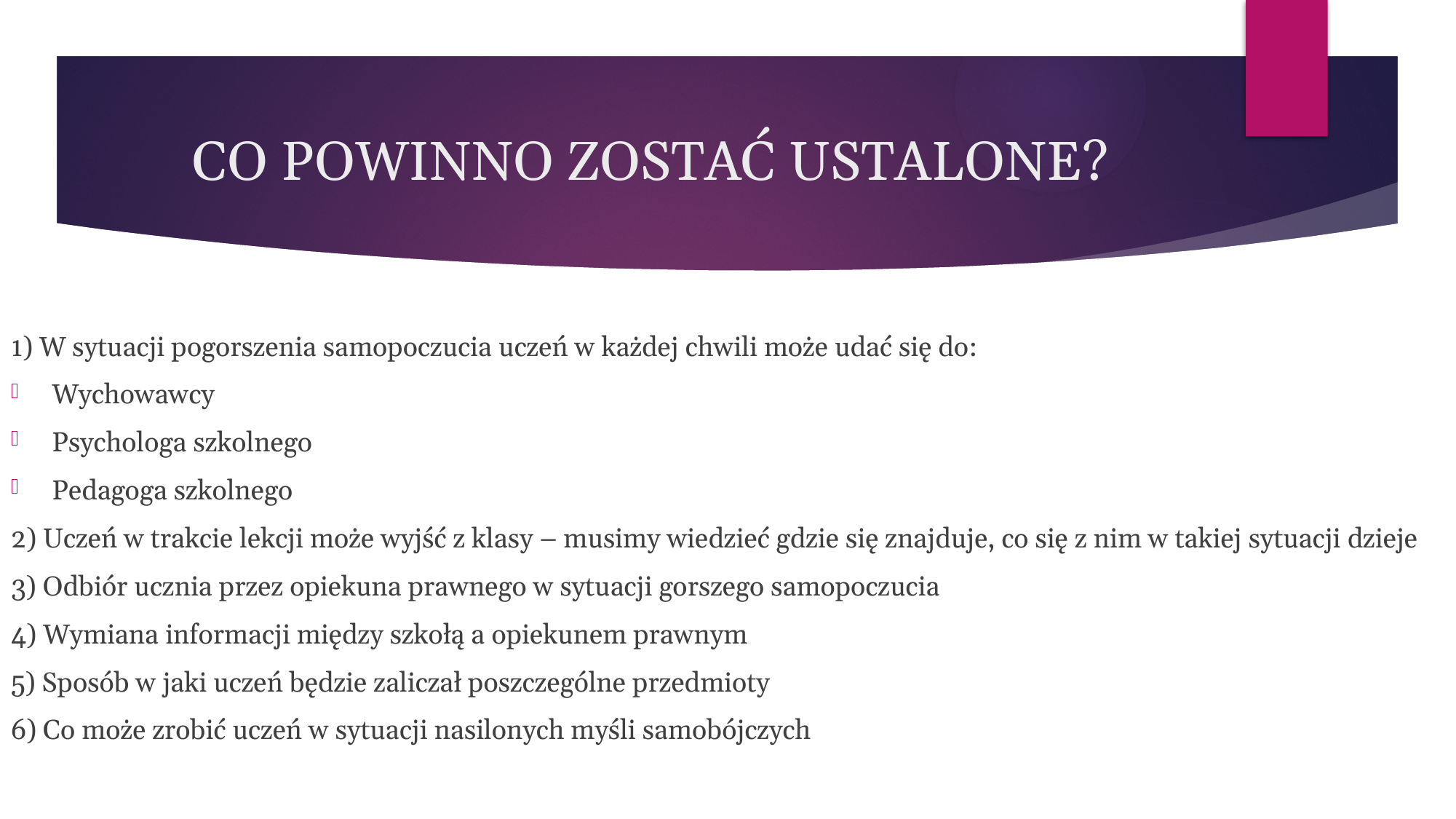

# CO POWINNO ZOSTAĆ USTALONE?

1) W sytuacji pogorszenia samopoczucia uczeń w każdej chwili może udać się do:
Wychowawcy
Psychologa szkolnego
Pedagoga szkolnego
2) Uczeń w trakcie lekcji może wyjść z klasy – musimy wiedzieć gdzie się znajduje, co się z nim w takiej sytuacji dzieje
3) Odbiór ucznia przez opiekuna prawnego w sytuacji gorszego samopoczucia
4) Wymiana informacji między szkołą a opiekunem prawnym
5) Sposób w jaki uczeń będzie zaliczał poszczególne przedmioty
6) Co może zrobić uczeń w sytuacji nasilonych myśli samobójczych